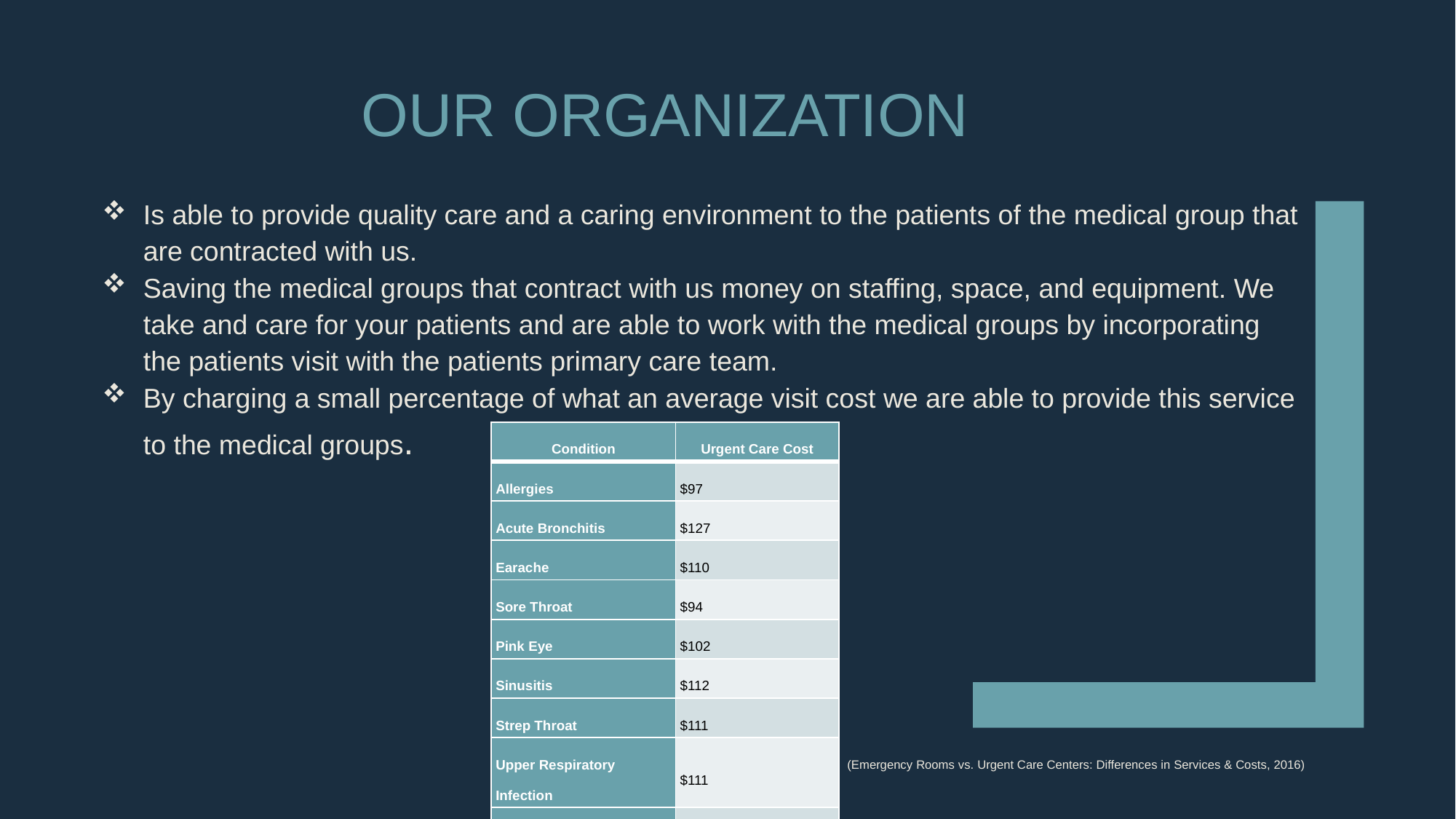

# Our Organization
Is able to provide quality care and a caring environment to the patients of the medical group that are contracted with us.
Saving the medical groups that contract with us money on staffing, space, and equipment. We take and care for your patients and are able to work with the medical groups by incorporating the patients visit with the patients primary care team.
By charging a small percentage of what an average visit cost we are able to provide this service to the medical groups.

(Emergency Rooms vs. Urgent Care Centers: Differences in Services & Costs, 2016)
| Condition | Urgent Care Cost |
| --- | --- |
| Allergies | $97 |
| Acute Bronchitis | $127 |
| Earache | $110 |
| Sore Throat | $94 |
| Pink Eye | $102 |
| Sinusitis | $112 |
| Strep Throat | $111 |
| Upper Respiratory Infection | $111 |
| Urinary Tract Infection | $112 |